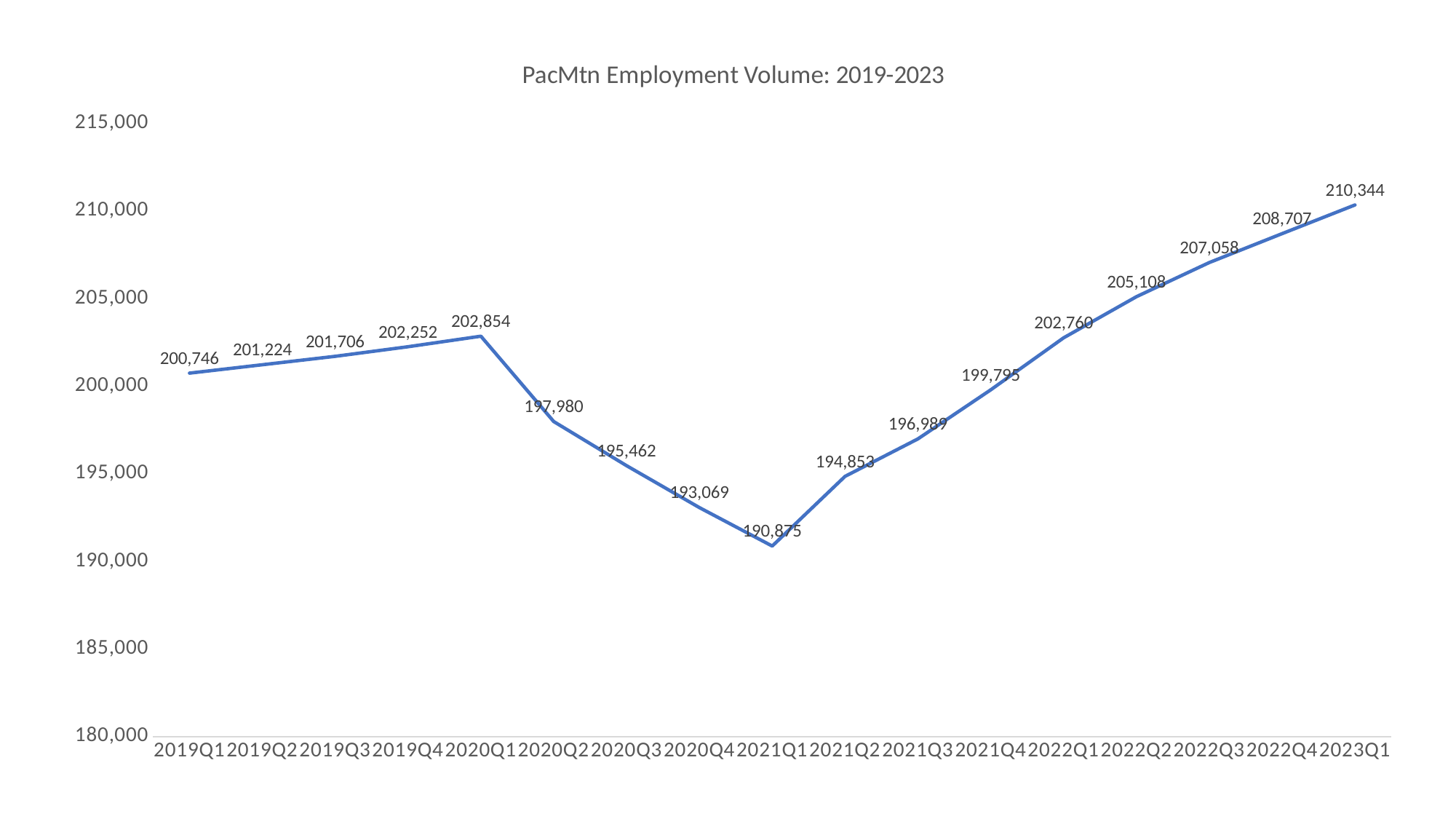

### Chart: PacMtn Employment Volume: 2019-2023

| Category |  |
|---|---|
| 2019Q1 | 200745.556057449 |
| 2019Q2 | 201224.12848965 |
| 2019Q3 | 201706.386612918 |
| 2019Q4 | 202252.373148281 |
| 2020Q1 | 202853.596199299 |
| 2020Q2 | 197979.824040038 |
| 2020Q3 | 195462.018983917 |
| 2020Q4 | 193069.386245324 |
| 2021Q1 | 190875.067729778 |
| 2021Q2 | 194853.077971786 |
| 2021Q3 | 196988.984500461 |
| 2021Q4 | 199794.594341317 |
| 2022Q1 | 202759.690974439 |
| 2022Q2 | 205107.788052033 |
| 2022Q3 | 207057.577281017 |
| 2022Q4 | 208707.109377419 |
| 2023Q1 | 210343.759491828 |